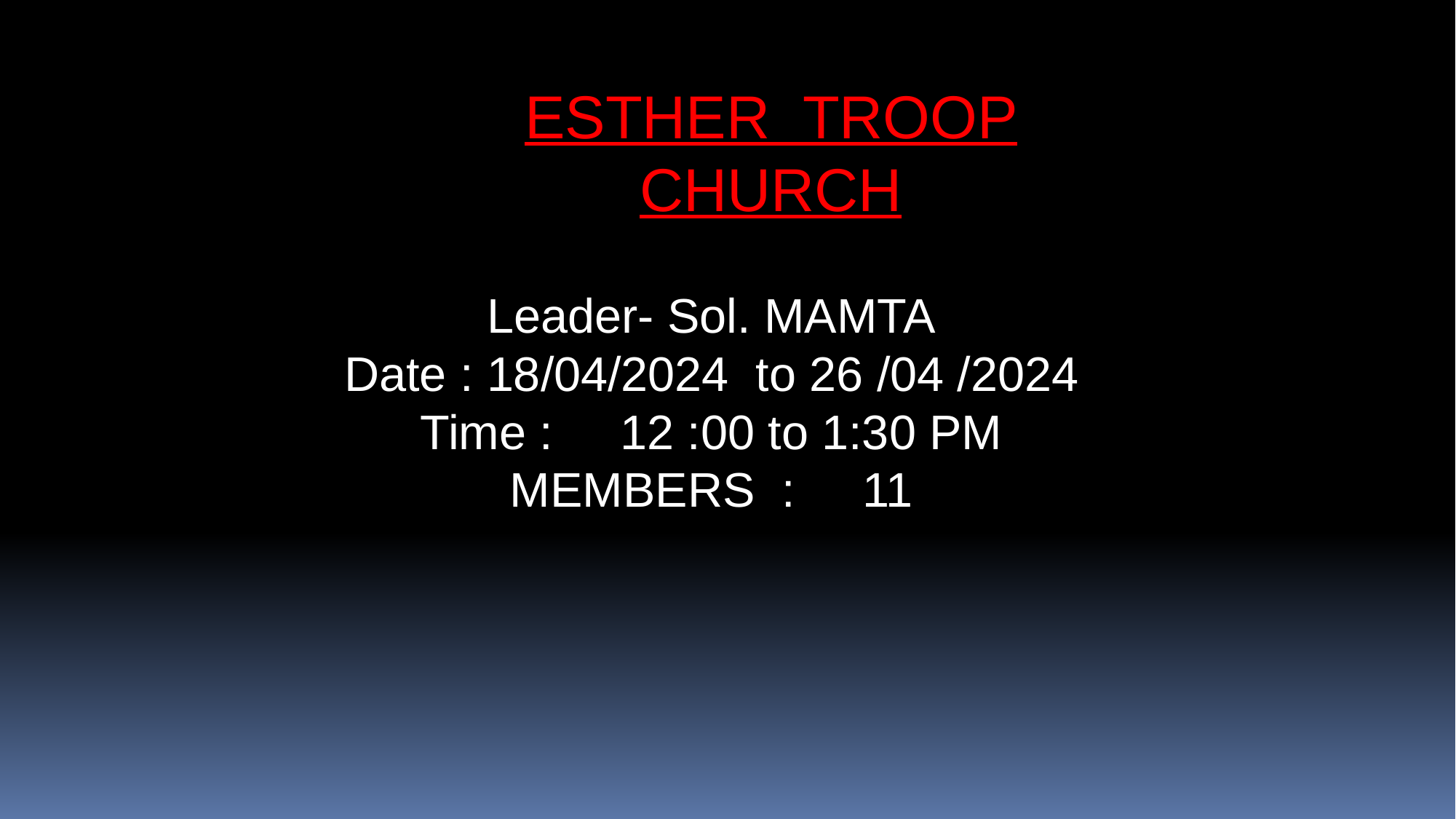

ESTHER  TROOP CHURCH
Leader- Sol. MAMTA
Date : 18/04/2024  to 26 /04 /2024
Time :     12 :00 to 1:30 PM
MEMBERS  :     11